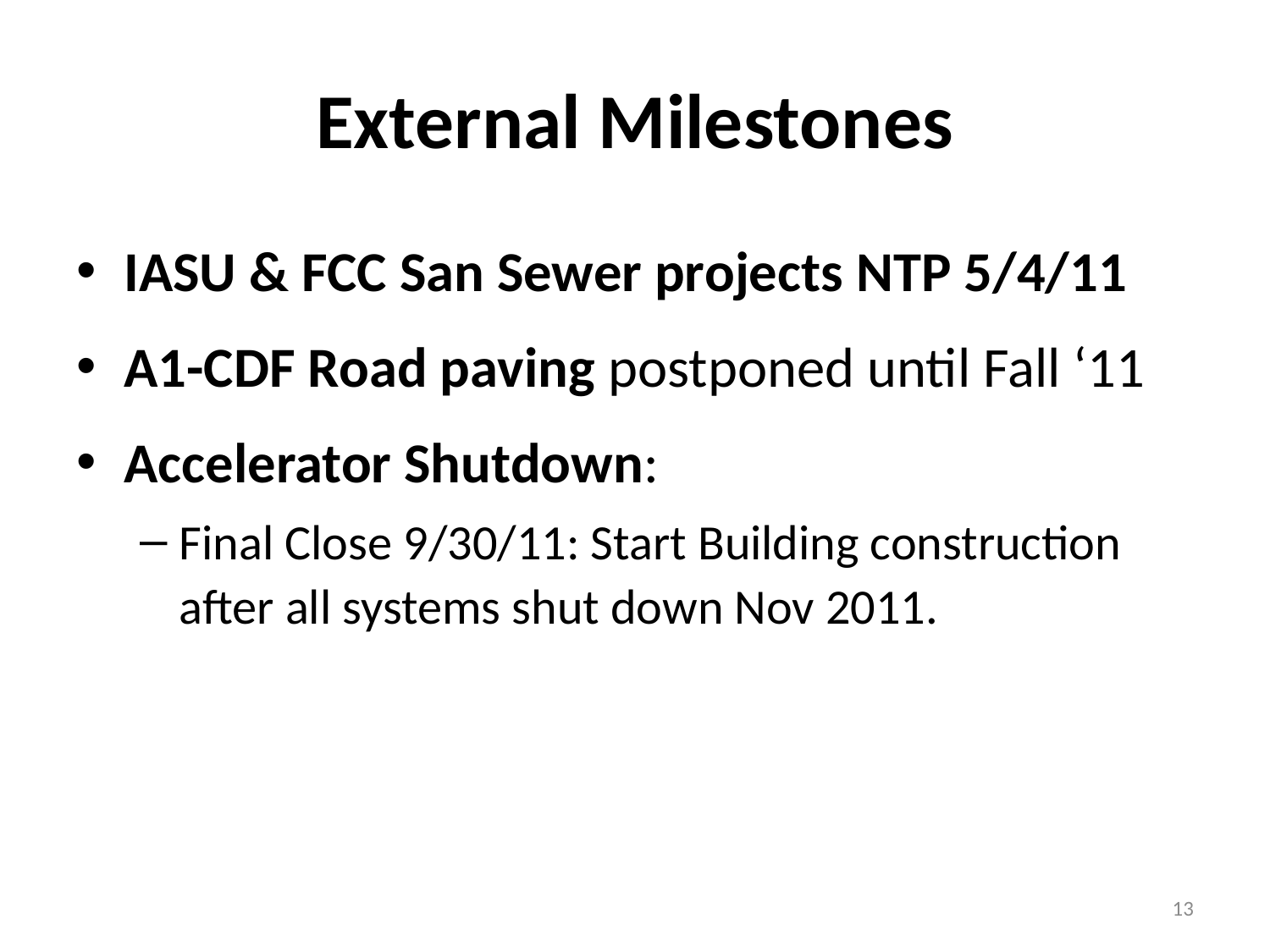

# External Milestones
IASU & FCC San Sewer projects NTP 5/4/11
A1-CDF Road paving postponed until Fall ‘11
Accelerator Shutdown:
Final Close 9/30/11: Start Building construction after all systems shut down Nov 2011.

13